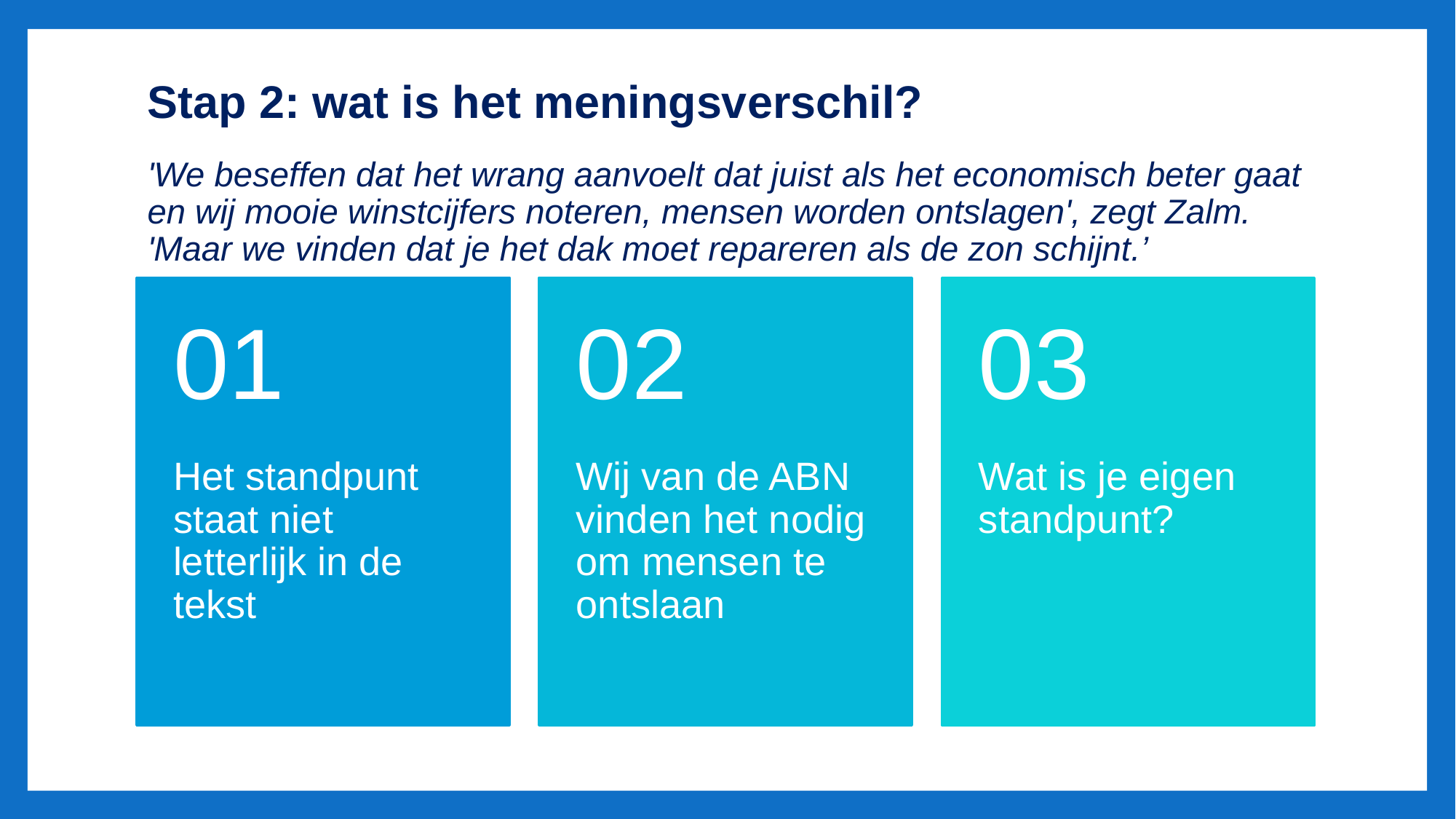

# Stap 2: wat is het meningsverschil? 'We beseffen dat het wrang aanvoelt dat juist als het economisch beter gaat en wij mooie winstcijfers noteren, mensen worden ontslagen', zegt Zalm. 'Maar we vinden dat je het dak moet repareren als de zon schijnt.’
Het standpunt staat niet letterlijk in de tekst
01
Wij van de ABN vinden het nodig om mensen te ontslaan
02
Wat is je eigen standpunt?
03